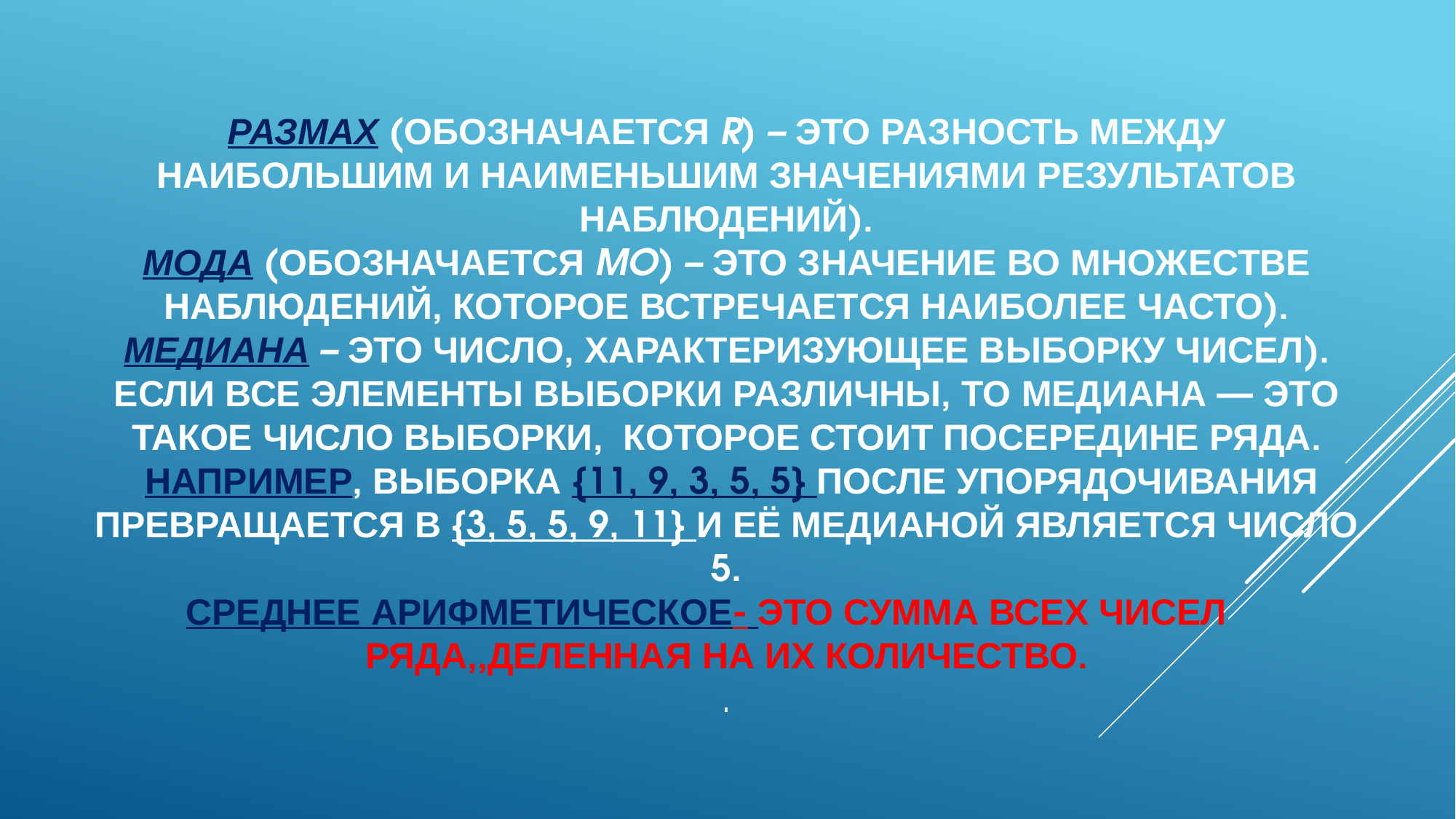

# Размах (обозначается R) – это разность между наибольшим и наименьшим значениями результатов наблюдений). Мода (обозначается Mo) – это значение во множестве наблюдений, которое встречается наиболее часто). Медиана – это число, характеризующее выборку чисел). Если все элементы выборки различны, то медиана — это такое число выборки,  которое стоит посередине ряда. Например, выборка {11, 9, 3, 5, 5} после упорядочивания превращается в {3, 5, 5, 9, 11} и её медианой является число 5. Среднее арифметическое- это сумма всех чисел     ряда,,деленная на их количество. .